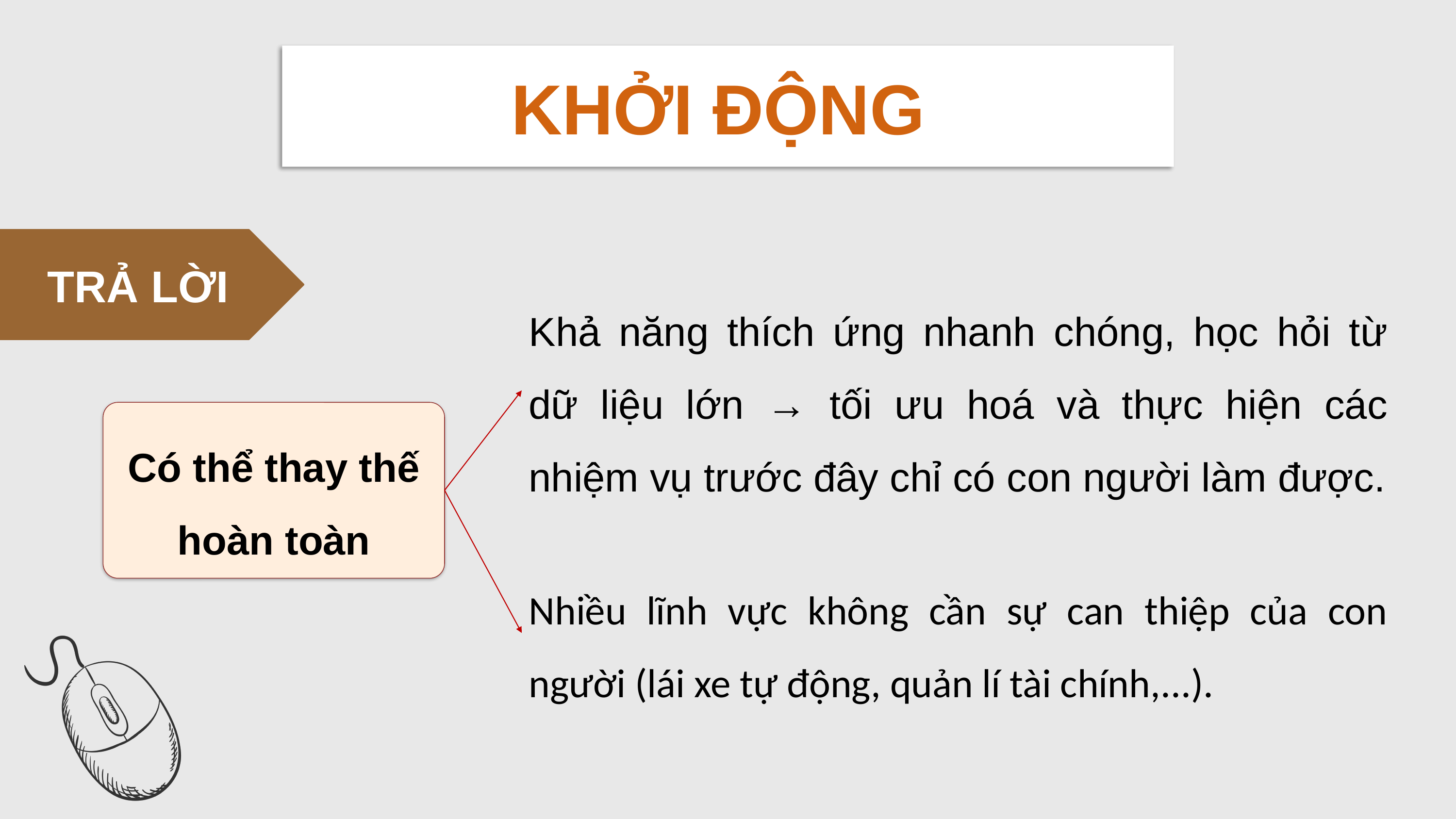

KHỞI ĐỘNG
TRẢ LỜI
Khả năng thích ứng nhanh chóng, học hỏi từ dữ liệu lớn → tối ưu hoá và thực hiện các nhiệm vụ trước đây chỉ có con người làm được.
Có thể thay thế hoàn toàn
Nhiều lĩnh vực không cần sự can thiệp của con người (lái xe tự động, quản lí tài chính,...).